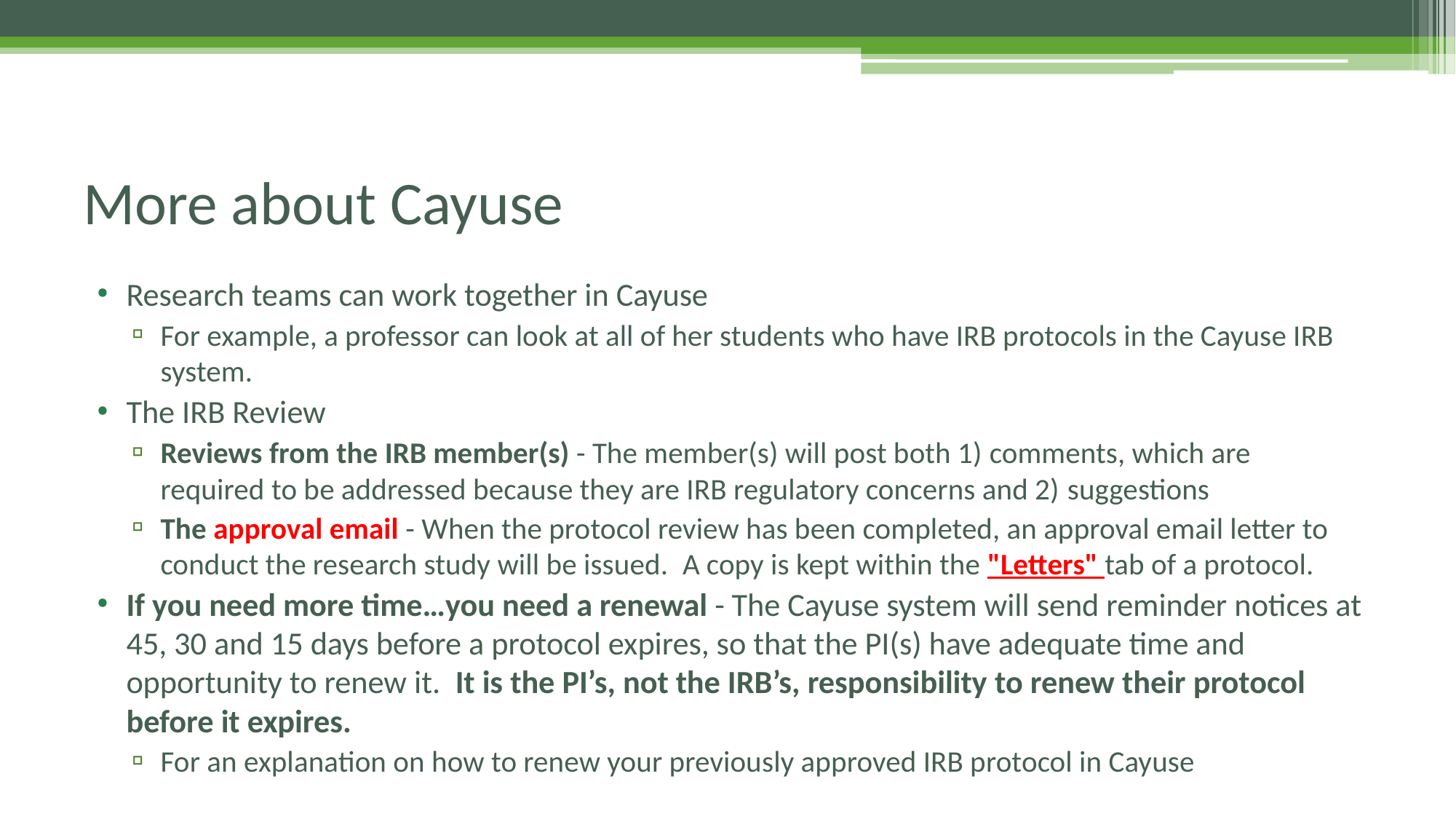

# More about Cayuse
Research teams can work together in Cayuse
For example, a professor can look at all of her students who have IRB protocols in the Cayuse IRB system.
The IRB Review
Reviews from the IRB member(s) - The member(s) will post both 1) comments, which are required to be addressed because they are IRB regulatory concerns and 2) suggestions
The approval email - When the protocol review has been completed, an approval email letter to conduct the research study will be issued.  A copy is kept within the "Letters" tab of a protocol.
If you need more time…you need a renewal - The Cayuse system will send reminder notices at 45, 30 and 15 days before a protocol expires, so that the PI(s) have adequate time and opportunity to renew it.  It is the PI’s, not the IRB’s, responsibility to renew their protocol before it expires.
For an explanation on how to renew your previously approved IRB protocol in Cayuse